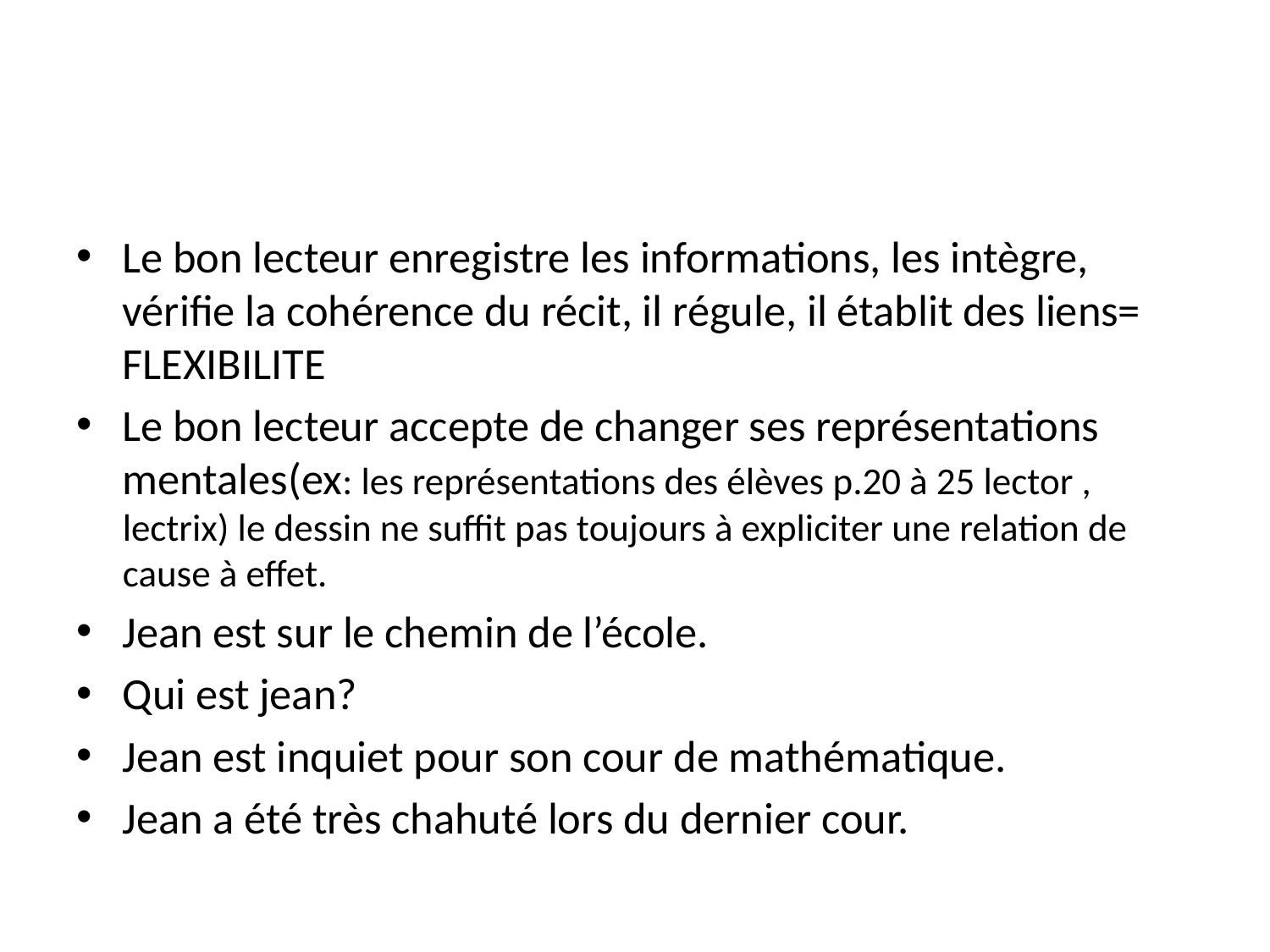

#
Le bon lecteur enregistre les informations, les intègre, vérifie la cohérence du récit, il régule, il établit des liens= FLEXIBILITE
Le bon lecteur accepte de changer ses représentations mentales(ex: les représentations des élèves p.20 à 25 lector , lectrix) le dessin ne suffit pas toujours à expliciter une relation de cause à effet.
Jean est sur le chemin de l’école.
Qui est jean?
Jean est inquiet pour son cour de mathématique.
Jean a été très chahuté lors du dernier cour.